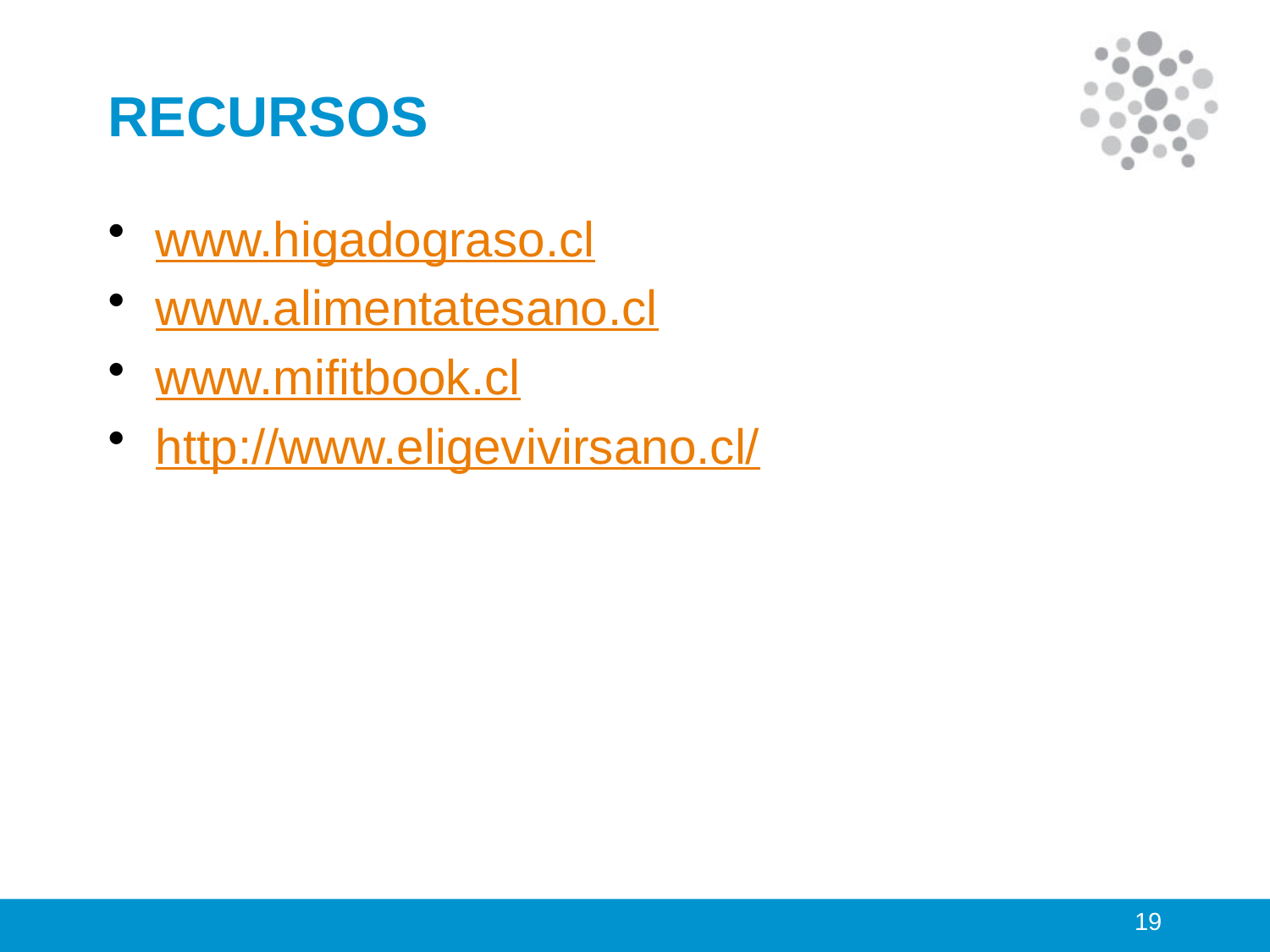

# RECURSOS
www.higadograso.cl
www.alimentatesano.cl
www.mifitbook.cl
http://www.eligevivirsano.cl/

19